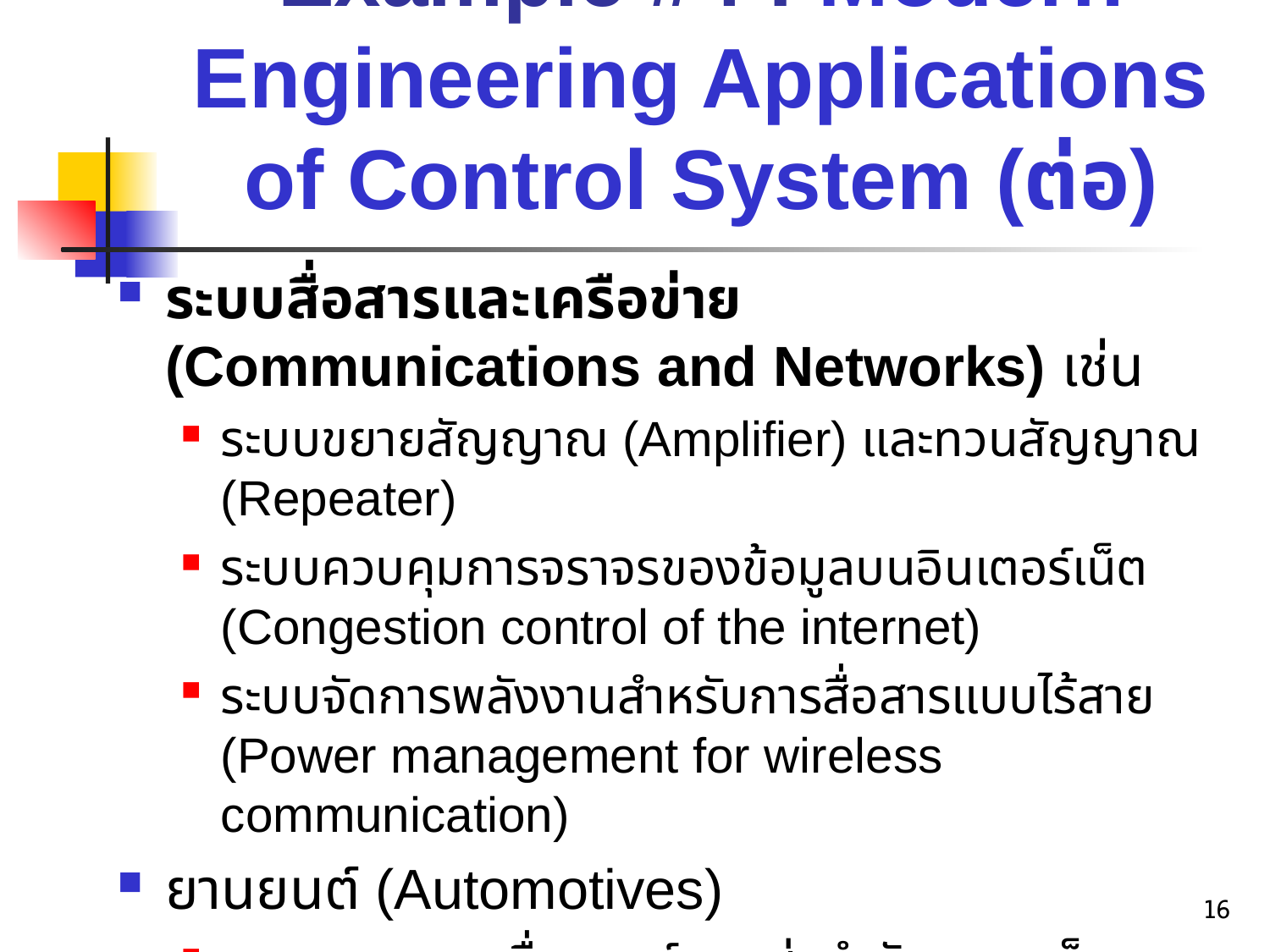

# Example #4 : Modern Engineering Applications of Control System (ต่อ)
ระบบสื่อสารและเครือข่าย (Communications and Networks) เช่น
ระบบขยายสัญญาณ (Amplifier) และทวนสัญญาณ (Repeater)
ระบบควบคุมการจราจรของข้อมูลบนอินเตอร์เน็ต (Congestion control of the internet)
ระบบจัดการพลังงานสำหรับการสื่อสารแบบไร้สาย (Power management for wireless communication)
ยานยนต์ (Automotives)
ระบบควบคุมเครื่องยนต์ การส่งกำลัง ความเร็ว และเครื่องปรับอากาศ ฯลฯ

16